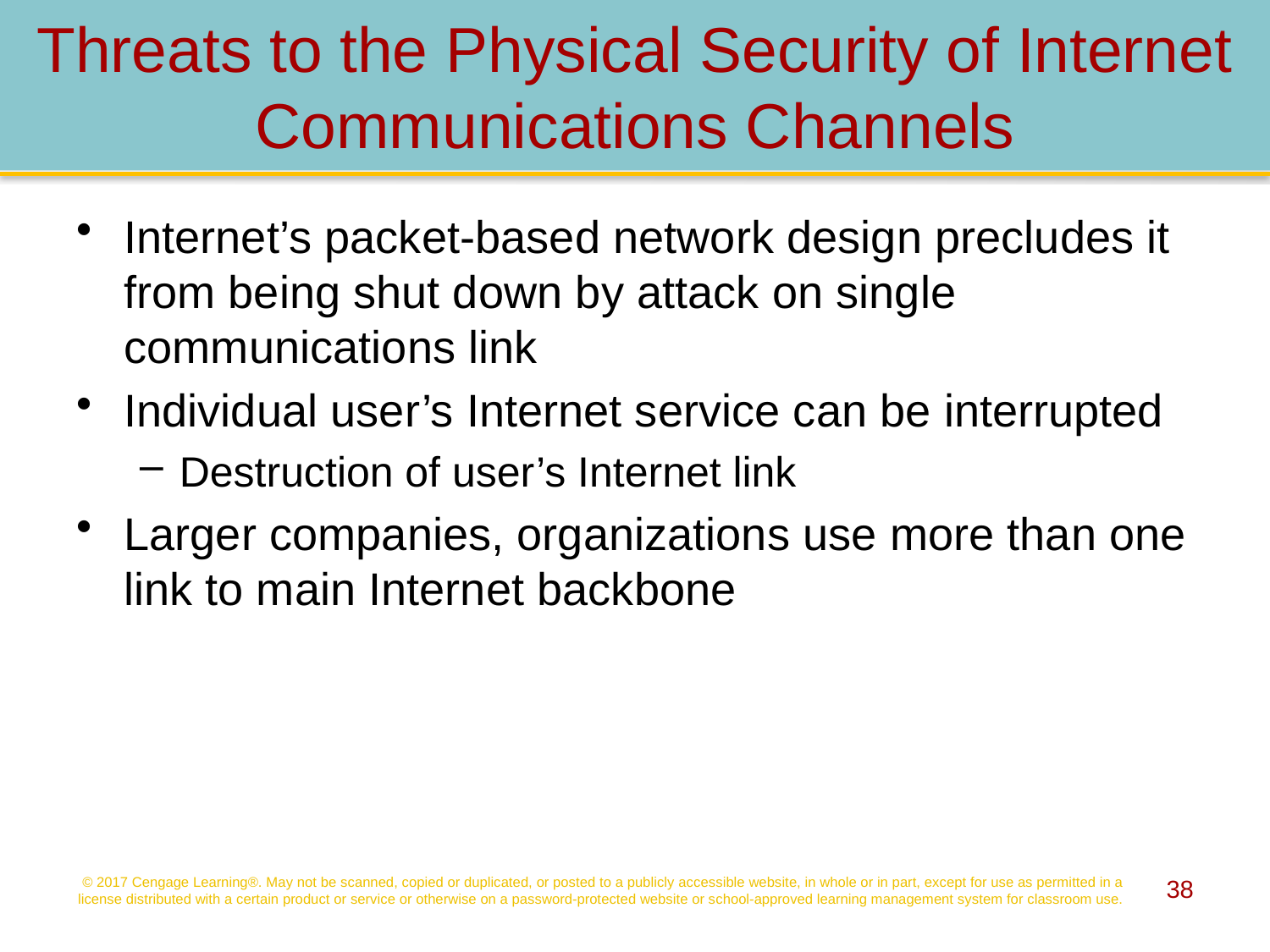

# Threats to the Physical Security of Internet Communications Channels
Internet’s packet-based network design precludes it from being shut down by attack on single communications link
Individual user’s Internet service can be interrupted
Destruction of user’s Internet link
Larger companies, organizations use more than one link to main Internet backbone

© 2017 Cengage Learning®. May not be scanned, copied or duplicated, or posted to a publicly accessible website, in whole or in part, except for use as permitted in a license distributed with a certain product or service or otherwise on a password-protected website or school-approved learning management system for classroom use.
38